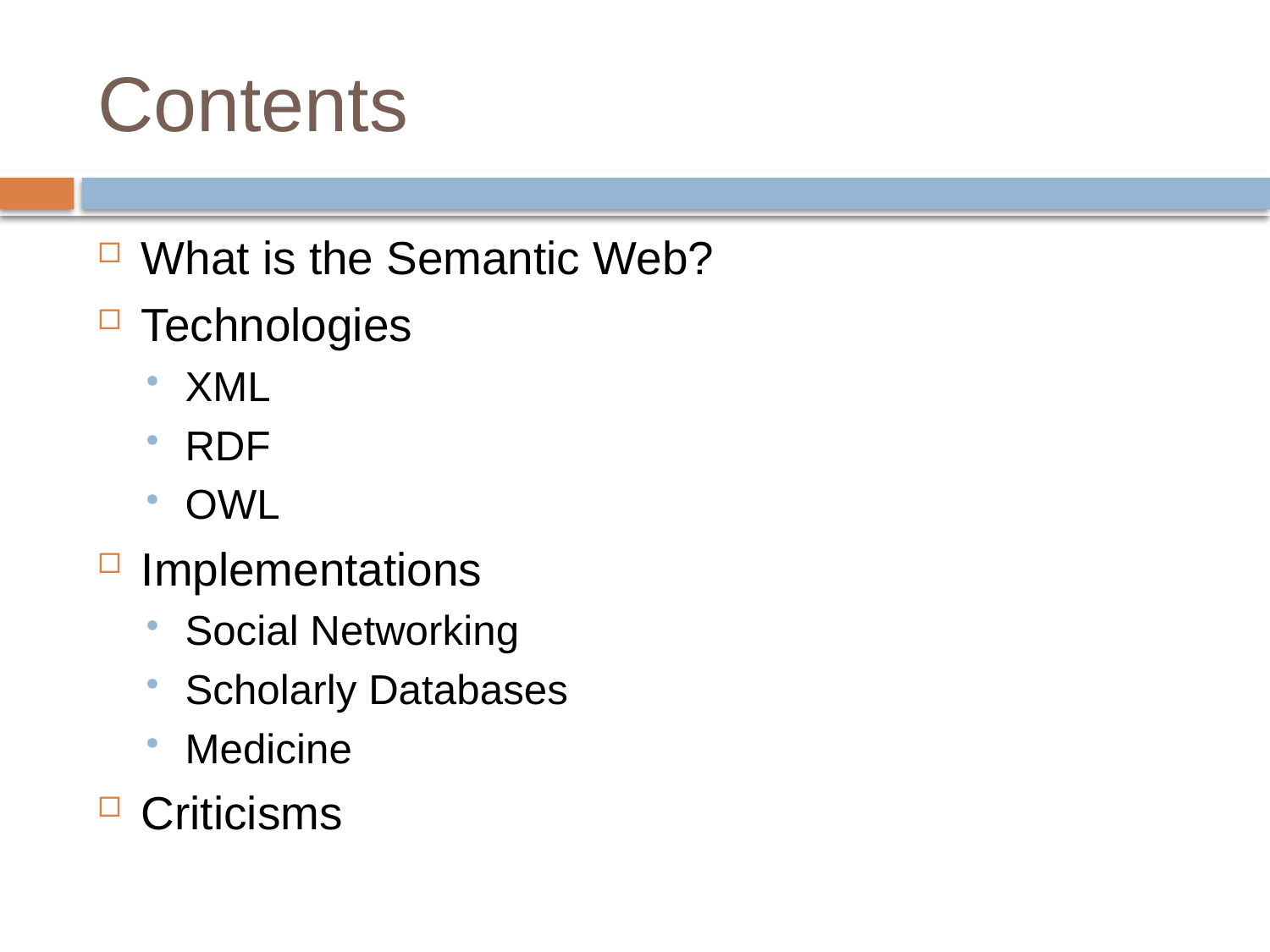

# Contents
What is the Semantic Web?
Technologies
XML
RDF
OWL
Implementations
Social Networking
Scholarly Databases
Medicine
Criticisms